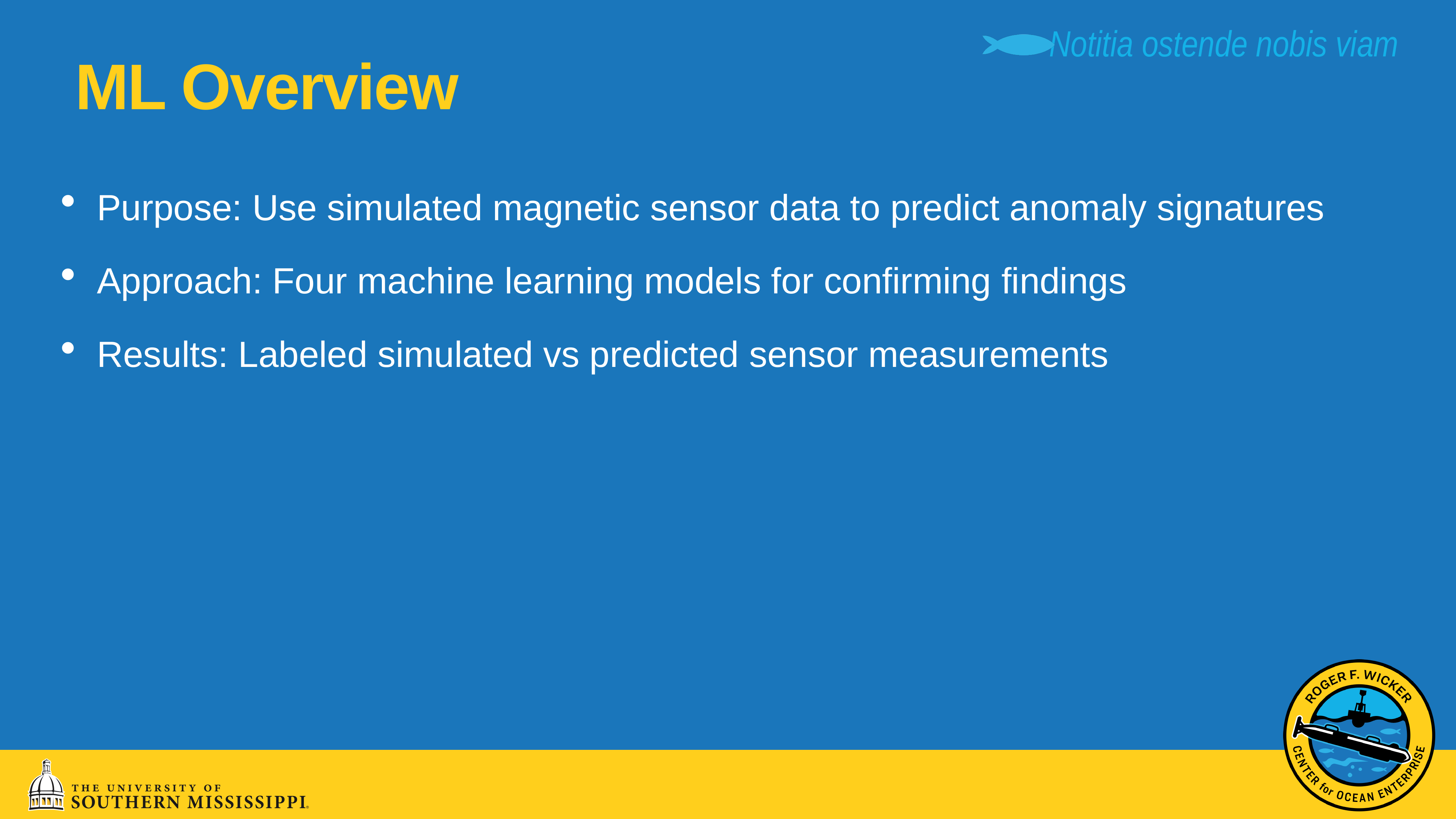

# ML Overview
Purpose: Use simulated magnetic sensor data to predict anomaly signatures
Approach: Four machine learning models for confirming findings
Results: Labeled simulated vs predicted sensor measurements